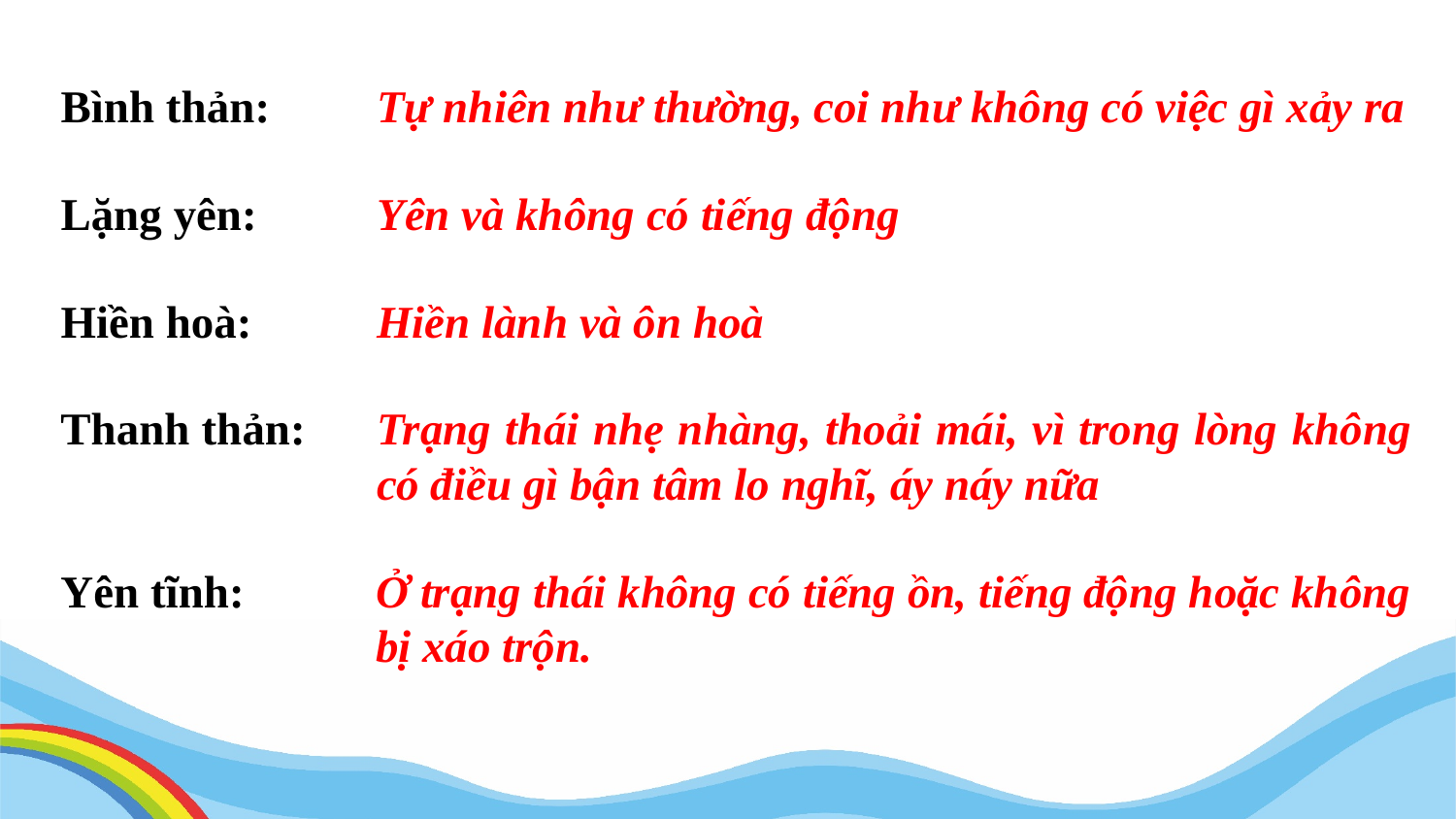

Bình thản:
Tự nhiên như thường, coi như không có việc gì xảy ra
Lặng yên:
Yên và không có tiếng động
Hiền hoà:
Hiền lành và ôn hoà
Thanh thản:
Trạng thái nhẹ nhàng, thoải mái, vì trong lòng không có điều gì bận tâm lo nghĩ, áy náy nữa
Yên tĩnh:
Ở trạng thái không có tiếng ồn, tiếng động hoặc không bị xáo trộn.